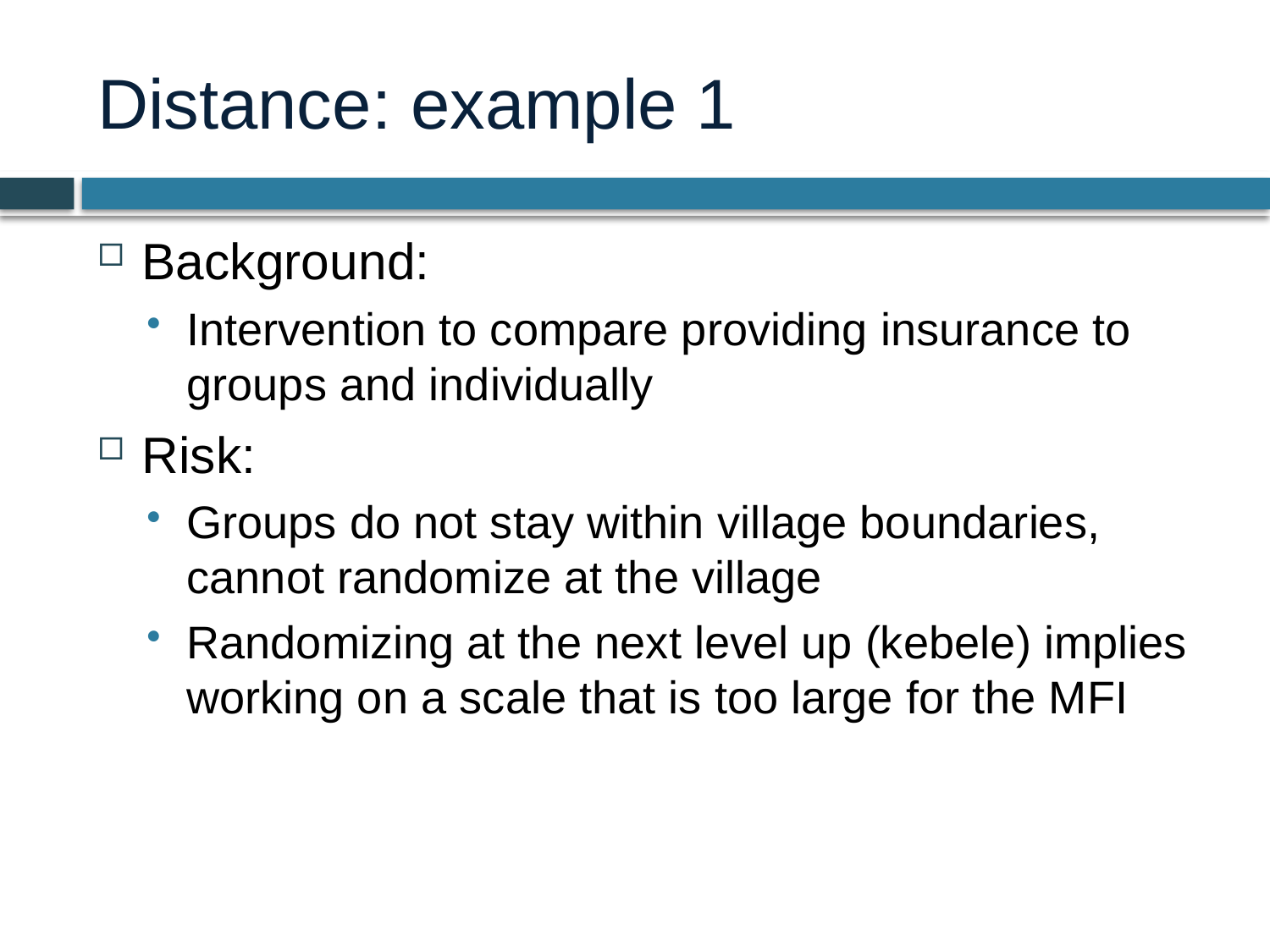

# Distance: example 1
Background:
Intervention to compare providing insurance to groups and individually
Risk:
Groups do not stay within village boundaries, cannot randomize at the village
Randomizing at the next level up (kebele) implies working on a scale that is too large for the MFI